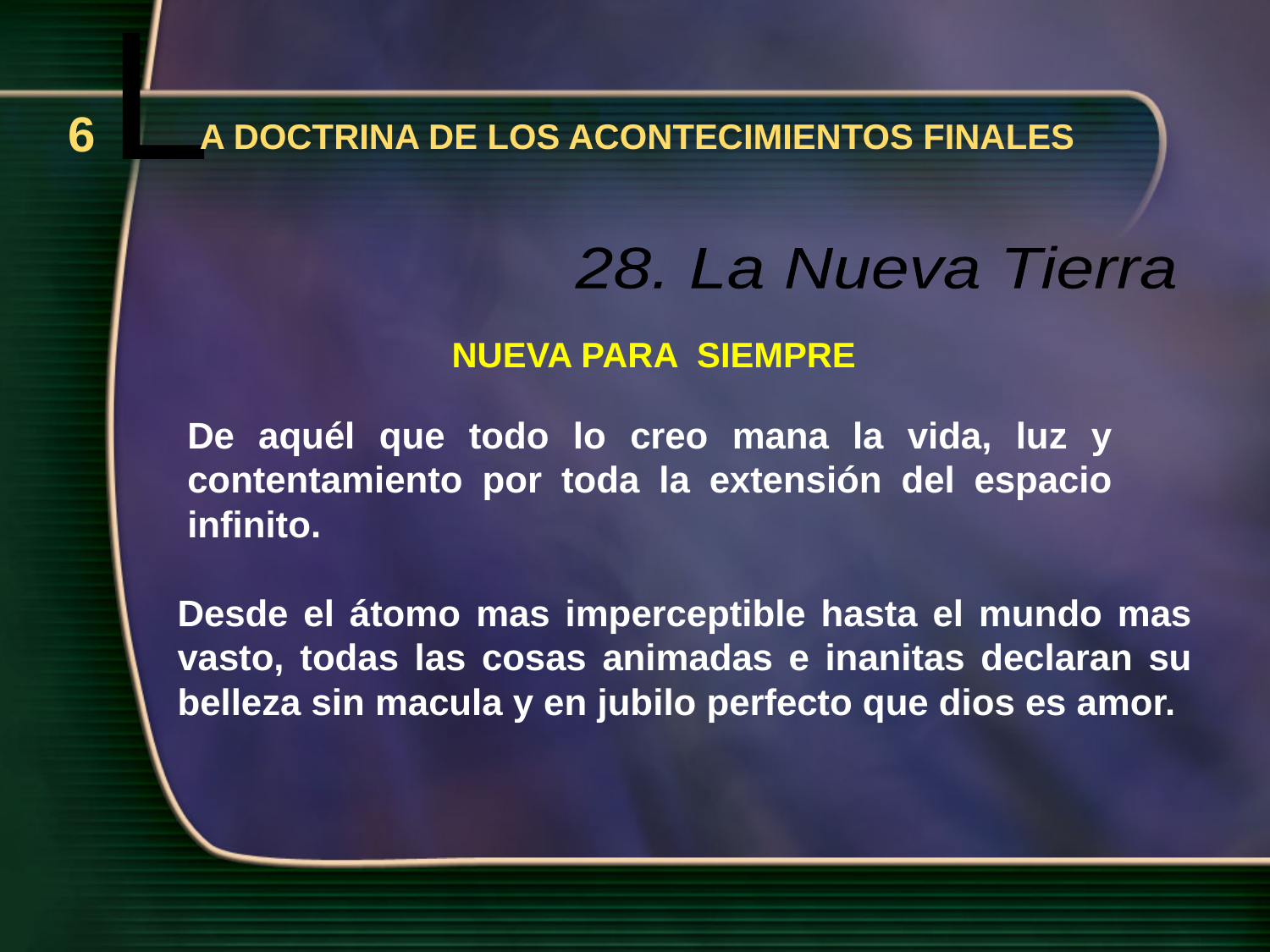

L
6
A DOCTRINA DE LOS ACONTECIMIENTOS FINALES
28. La Nueva Tierra
NUEVA PARA  SIEMPRE
De aquél que todo lo creo mana la vida, luz y contentamiento por toda la extensión del espacio infinito.
Desde el átomo mas imperceptible hasta el mundo mas vasto, todas las cosas animadas e inanitas declaran su belleza sin macula y en jubilo perfecto que dios es amor.